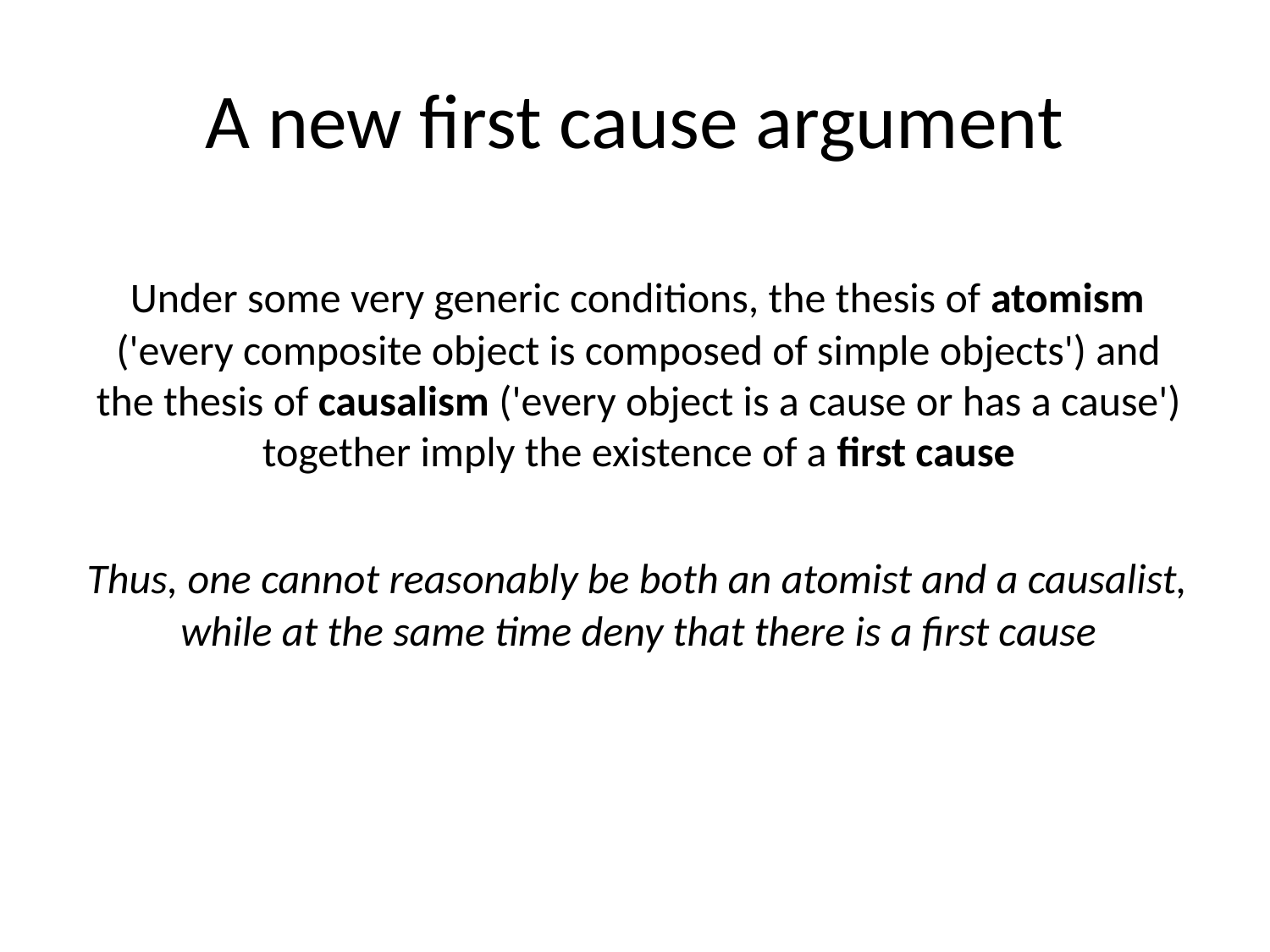

# A new first cause argument
    Under some very generic conditions, the thesis of atomism ('every composite object is composed of simple objects') and the thesis of causalism ('every object is a cause or has a cause') together imply the existence of a first cause

    Thus, one cannot reasonably be both an atomist and a causalist, while at the same time deny that there is a first cause